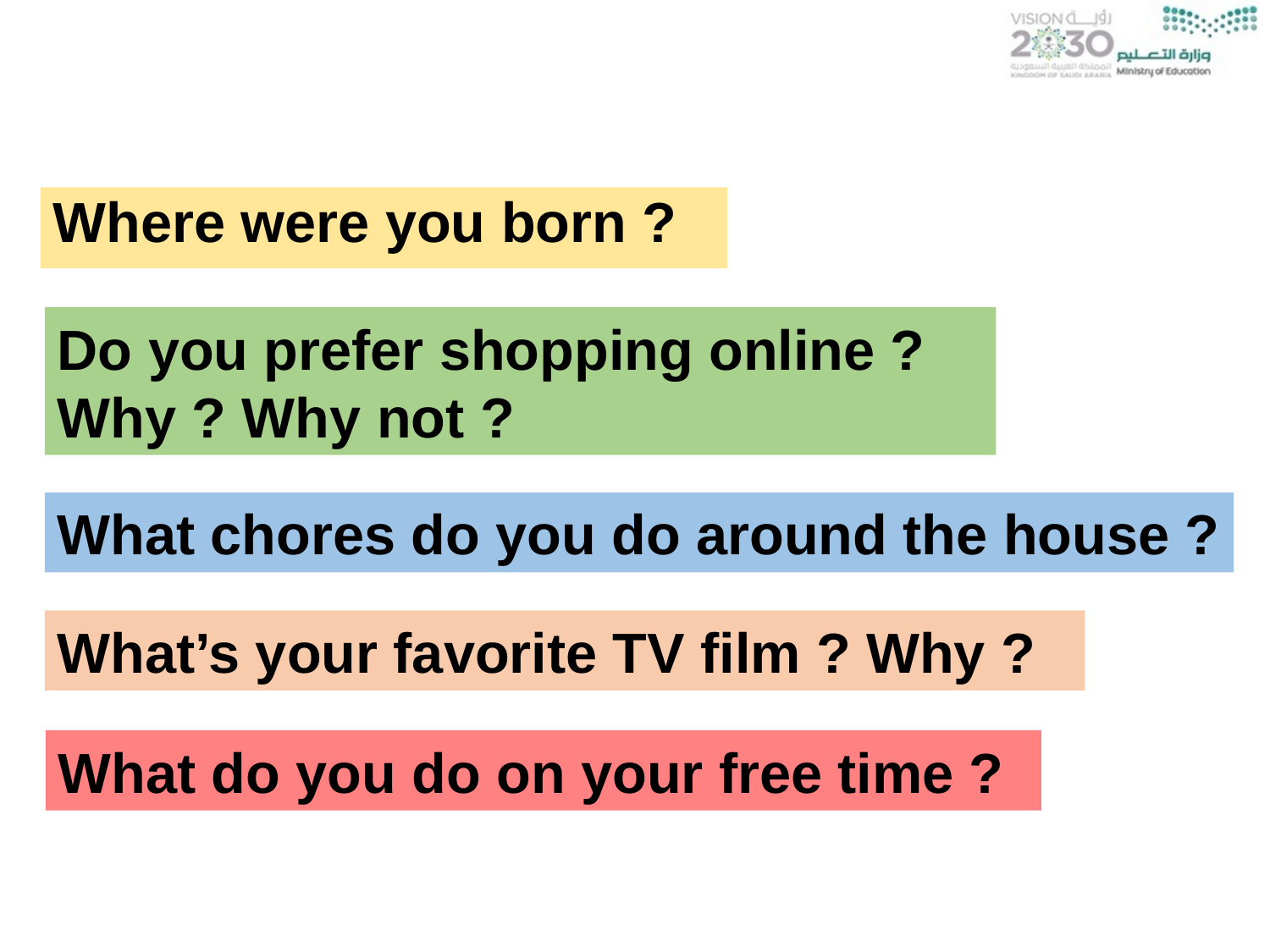

Where were you born ?
Do you prefer shopping online ?
Why ? Why not ?
What chores do you do around the house ?
What’s your favorite TV film ? Why ?
What do you do on your free time ?